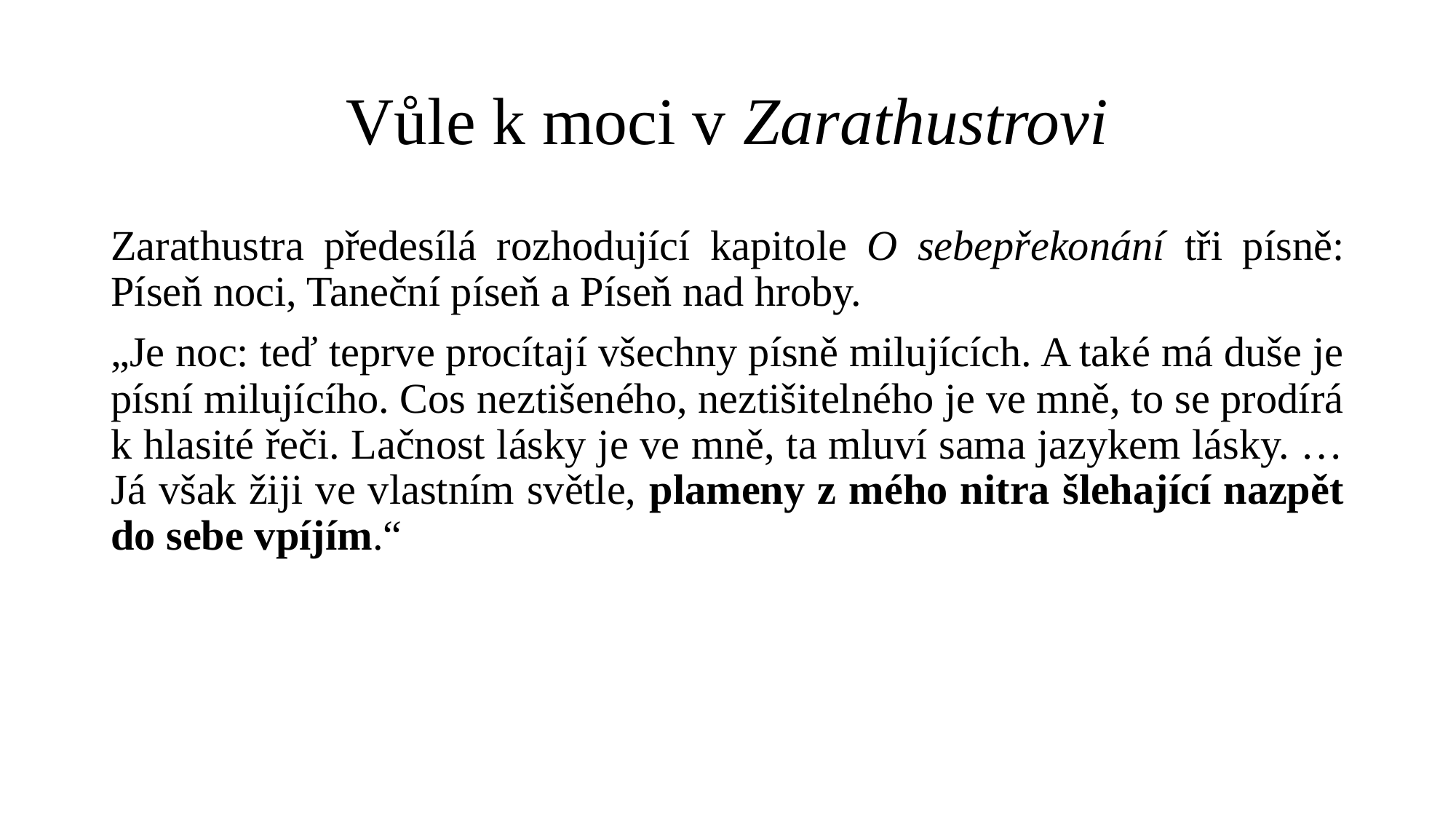

# Vůle k moci v Zarathustrovi
Zarathustra předesílá rozhodující kapitole O sebepřekonání tři písně: Píseň noci, Taneční píseň a Píseň nad hroby.
„Je noc: teď teprve procítají všechny písně milujících. A také má duše je písní milujícího. Cos neztišeného, neztišitelného je ve mně, to se prodírá k hlasité řeči. Lačnost lásky je ve mně, ta mluví sama jazykem lásky. … Já však žiji ve vlastním světle, plameny z mého nitra šlehající nazpět do sebe vpíjím.“